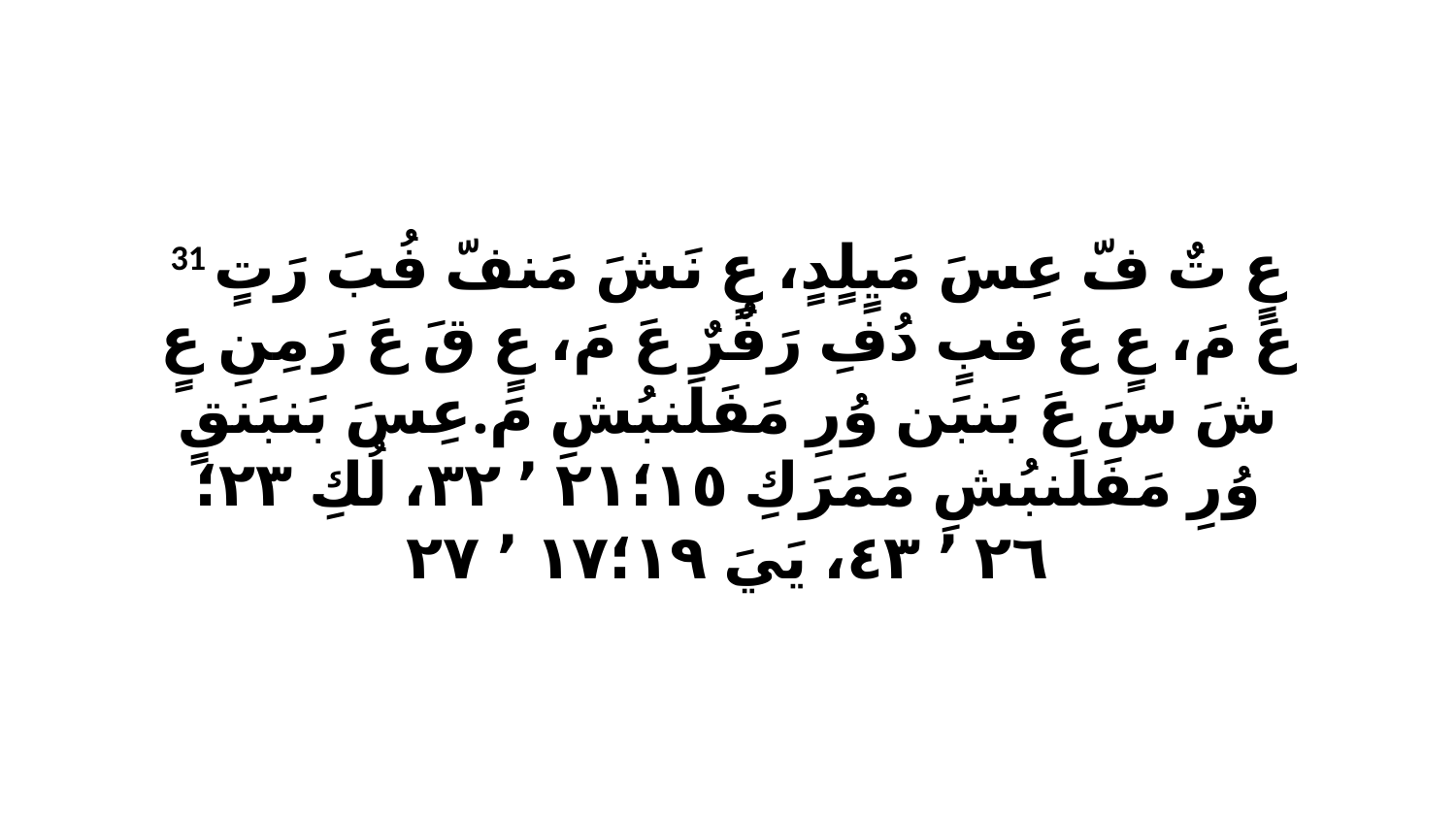

31 عٍ تٌ فّ عِسَ مَيٍلٍدٍ، عٍ نَشَ مَنفّ فُبَ رَتٍ عَ مَ، عٍ عَ فبٍ دُفِ رَفٌرٌ عَ مَ، عٍ قَ عَ رَ مِنِ عٍ شَ سَ عَ بَنبَن وُرِ مَفَلَنبُشِ مَ.عِسَ بَنبَنقٍ وُرِ مَفَلَنبُشِ مَمَرَكِ ١٥‏؛٢١ ٬ ٣٢، لُكِ ٢٣‏؛٢٦ ٬ ٤٣، يَيَ ١٩‏؛١٧ ٬ ٢٧